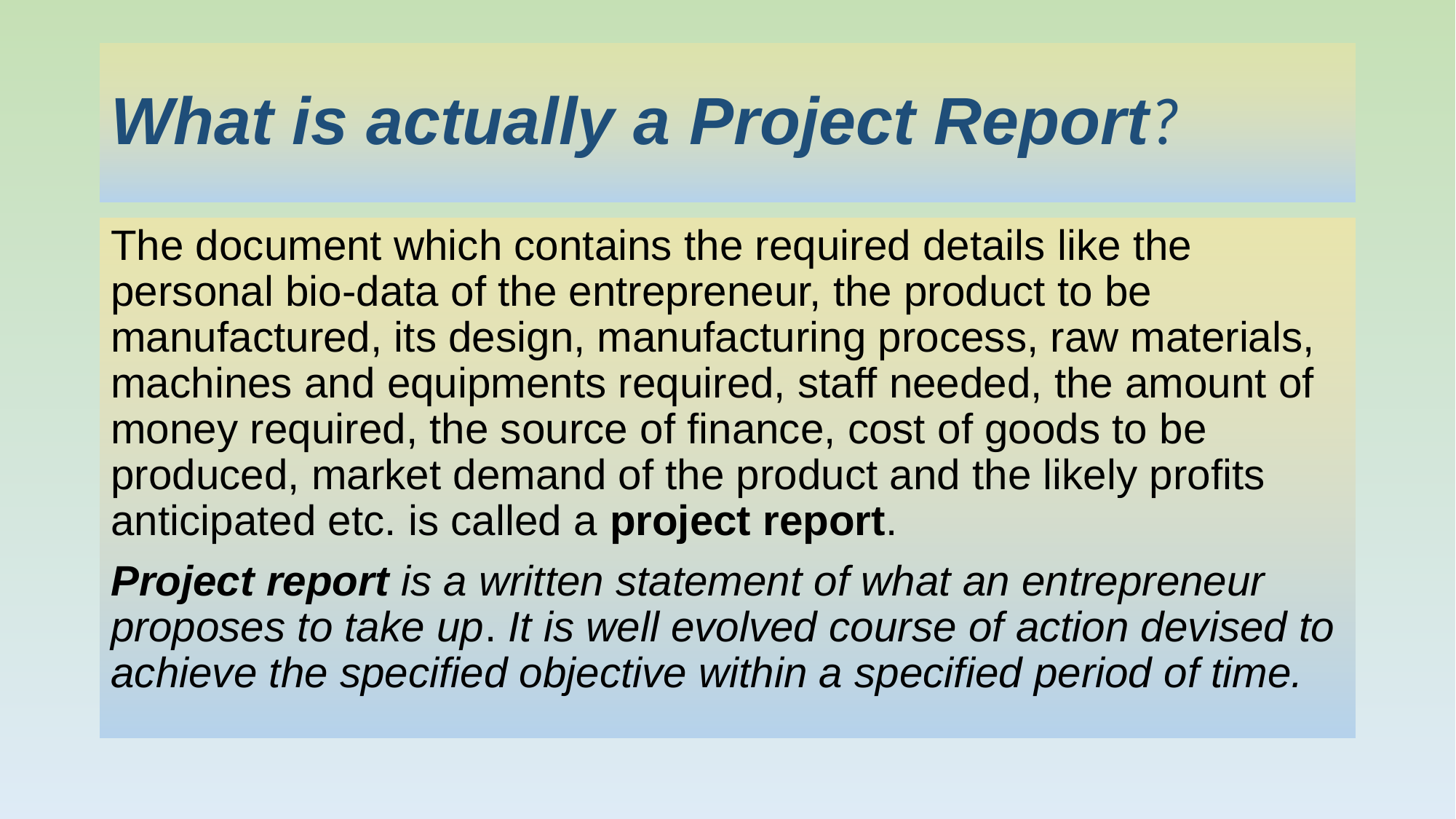

# What is actually a Project Report?
The document which contains the required details like the personal bio-data of the entrepreneur, the product to be manufactured, its design, manufacturing process, raw materials, machines and equipments required, staff needed, the amount of money required, the source of finance, cost of goods to be produced, market demand of the product and the likely profits anticipated etc. is called a project report.
Project report is a written statement of what an entrepreneur proposes to take up. It is well evolved course of action devised to achieve the specified objective within a specified period of time.